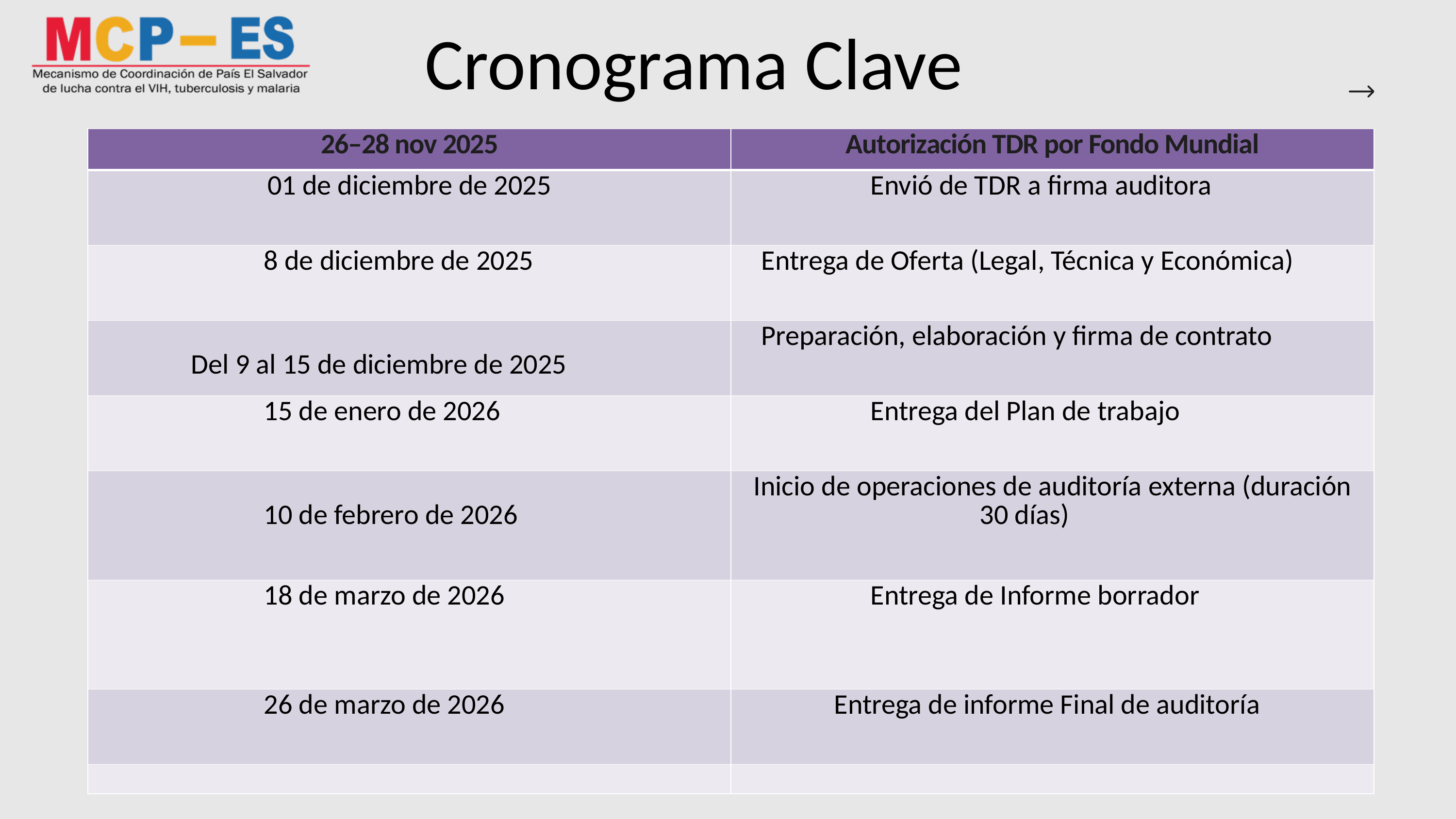

Cronograma Clave

| 26–28 nov 2025 | Autorización TDR por Fondo Mundial |
| --- | --- |
| 01 de diciembre de 2025 | Envió de TDR a firma auditora |
| 8 de diciembre de 2025 | Entrega de Oferta (Legal, Técnica y Económica) |
| Del 9 al 15 de diciembre de 2025 | Preparación, elaboración y firma de contrato |
| 15 de enero de 2026 | Entrega del Plan de trabajo |
| 10 de febrero de 2026 | Inicio de operaciones de auditoría externa (duración 30 días) |
| 18 de marzo de 2026 | Entrega de Informe borrador |
| 26 de marzo de 2026 | Entrega de informe Final de auditoría |
|  |  |